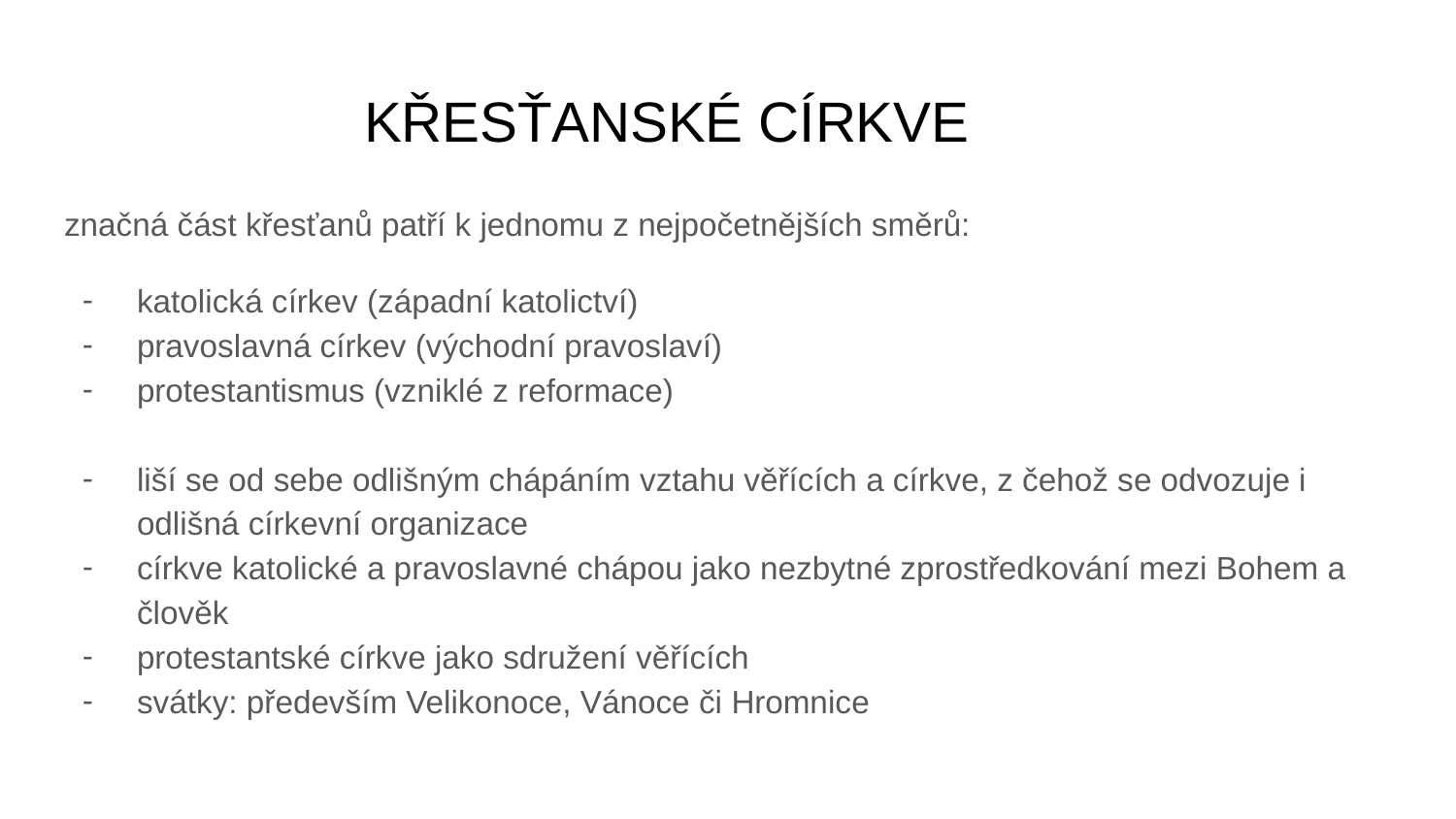

# KŘESŤANSKÉ CÍRKVE
značná část křesťanů patří k jednomu z nejpočetnějších směrů:
katolická církev (západní katolictví)
pravoslavná církev (východní pravoslaví)
protestantismus (vzniklé z reformace)

liší se od sebe odlišným chápáním vztahu věřících a církve, z čehož se odvozuje i odlišná církevní organizace
církve katolické a pravoslavné chápou jako nezbytné zprostředkování mezi Bohem a člověk
protestantské církve jako sdružení věřících
svátky: především Velikonoce, Vánoce či Hromnice